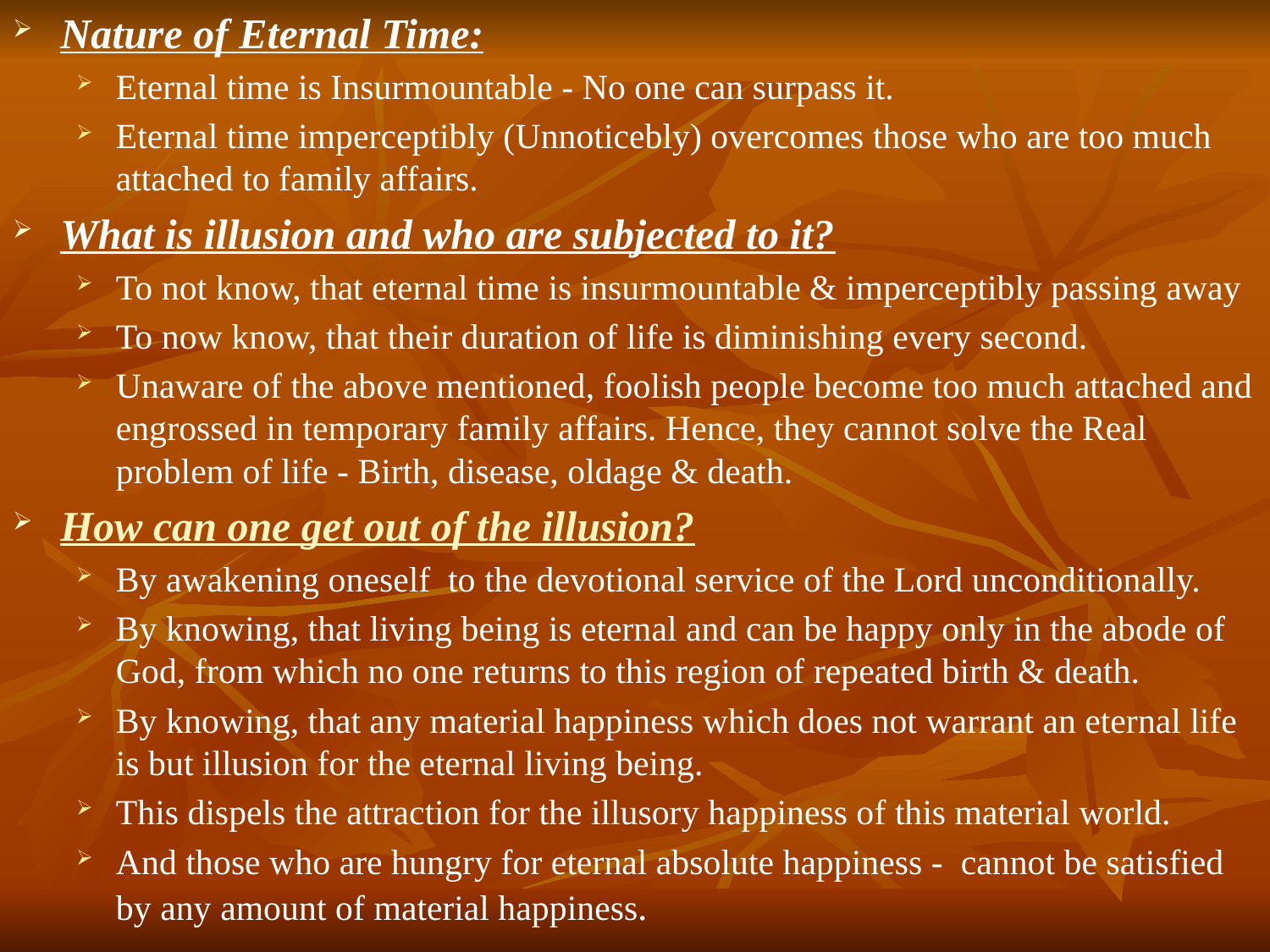

# Nature of Eternal Time:
Eternal time is Insurmountable - No one can surpass it.
Eternal time imperceptibly (Unnoticebly) overcomes those who are too much attached to family affairs.
What is illusion and who are subjected to it?
To not know, that eternal time is insurmountable & imperceptibly passing away
To now know, that their duration of life is diminishing every second.
Unaware of the above mentioned, foolish people become too much attached and engrossed in temporary family affairs. Hence, they cannot solve the Real problem of life - Birth, disease, oldage & death.
How can one get out of the illusion?
By awakening oneself  to the devotional service of the Lord unconditionally.
By knowing, that living being is eternal and can be happy only in the abode of God, from which no one returns to this region of repeated birth & death.
By knowing, that any material happiness which does not warrant an eternal life is but illusion for the eternal living being.
This dispels the attraction for the illusory happiness of this material world.
And those who are hungry for eternal absolute happiness -  cannot be satisfied by any amount of material happiness.